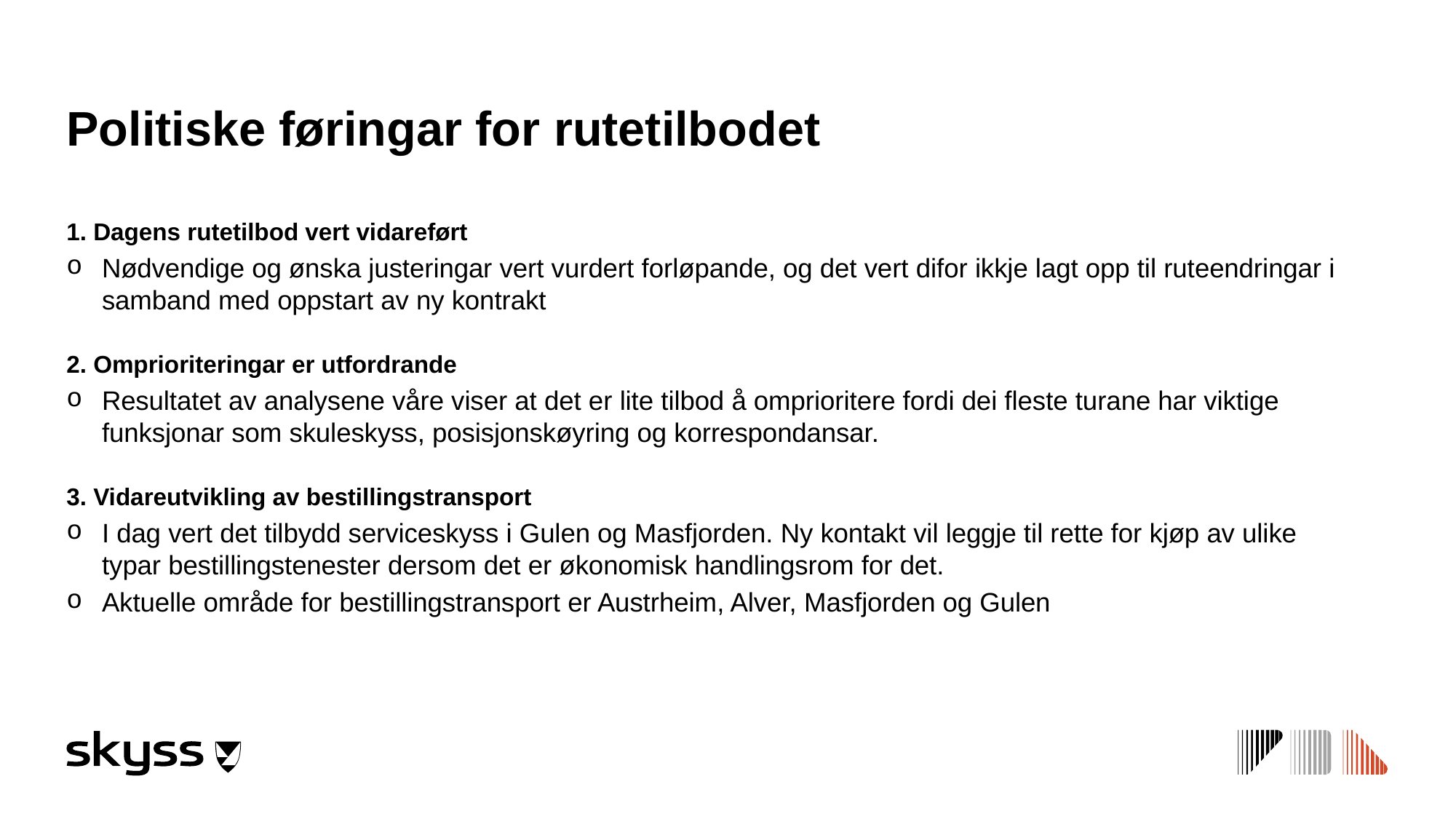

# Politiske føringar for rutetilbodet
1. Dagens rutetilbod vert vidareført
Nødvendige og ønska justeringar vert vurdert forløpande, og det vert difor ikkje lagt opp til ruteendringar i samband med oppstart av ny kontrakt
2. Omprioriteringar er utfordrande
Resultatet av analysene våre viser at det er lite tilbod å omprioritere fordi dei fleste turane har viktige funksjonar som skuleskyss, posisjonskøyring og korrespondansar.
3. Vidareutvikling av bestillingstransport
I dag vert det tilbydd serviceskyss i Gulen og Masfjorden. Ny kontakt vil leggje til rette for kjøp av ulike typar bestillingstenester dersom det er økonomisk handlingsrom for det.
Aktuelle område for bestillingstransport er Austrheim, Alver, Masfjorden og Gulen